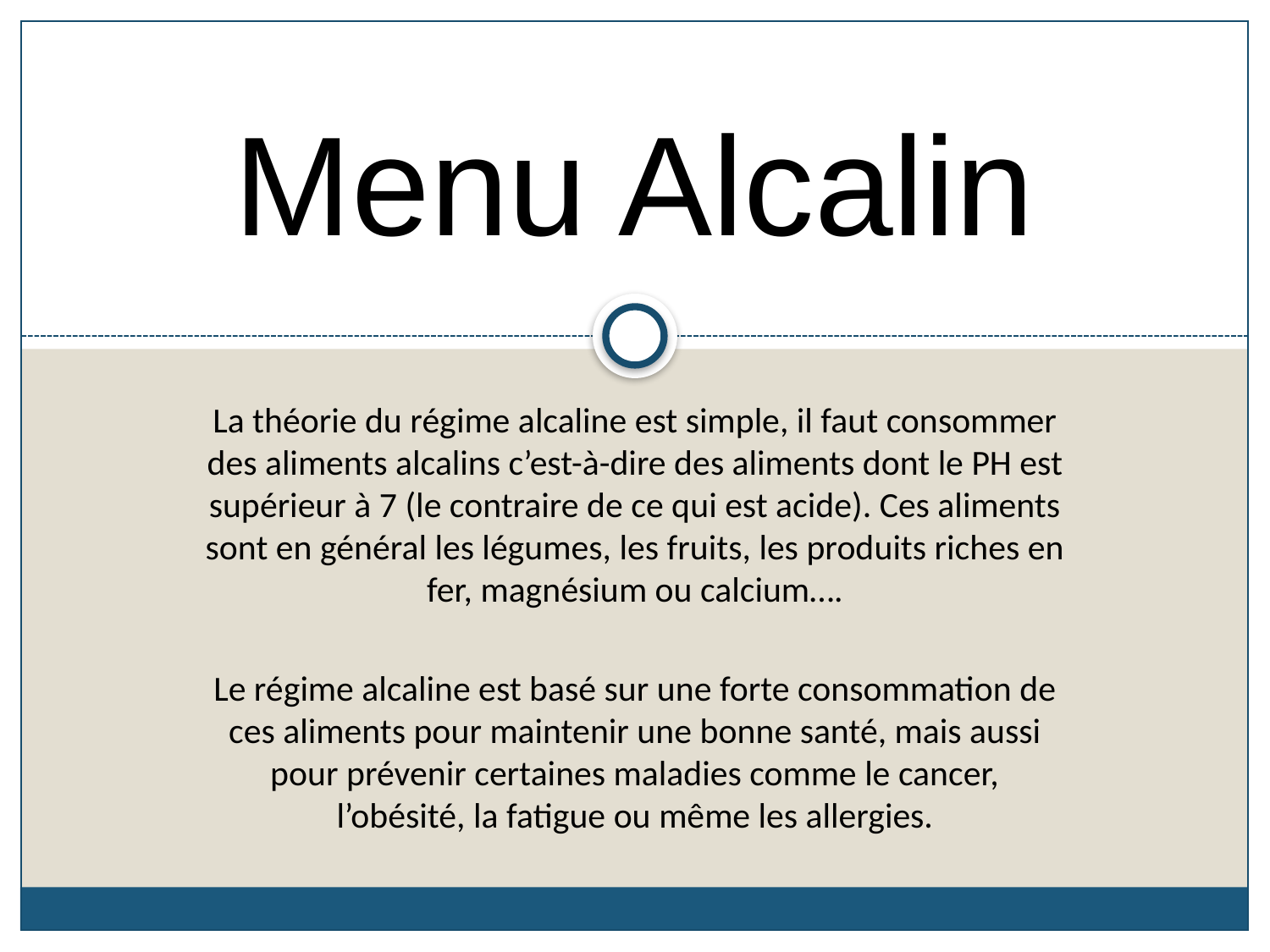

# Menu Alcalin
La théorie du régime alcaline est simple, il faut consommer des aliments alcalins c’est-à-dire des aliments dont le PH est supérieur à 7 (le contraire de ce qui est acide). Ces aliments sont en général les légumes, les fruits, les produits riches en fer, magnésium ou calcium….

Le régime alcaline est basé sur une forte consommation de ces aliments pour maintenir une bonne santé, mais aussi pour prévenir certaines maladies comme le cancer, l’obésité, la fatigue ou même les allergies.